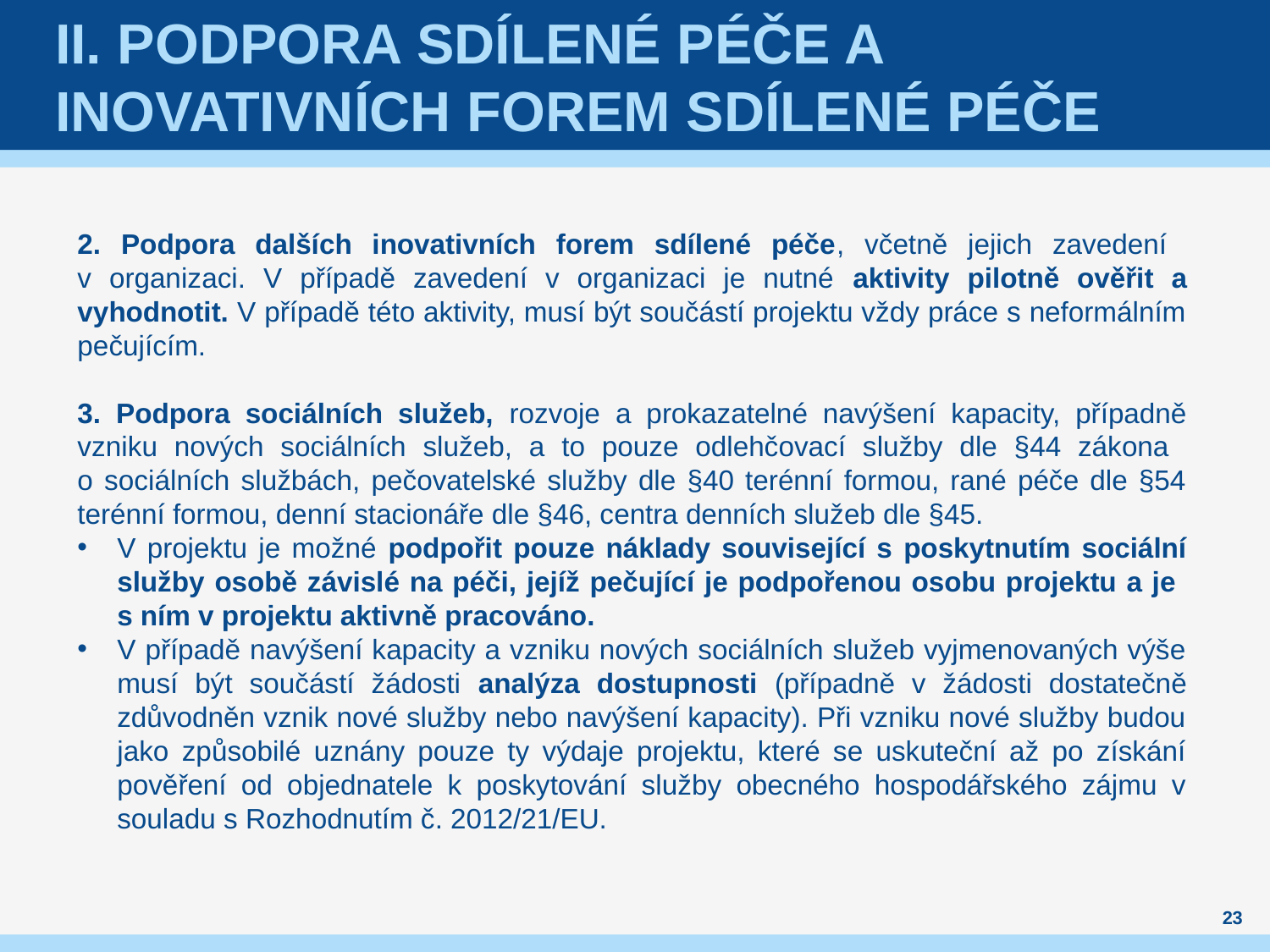

# II. PODPORA SDÍLENÉ PÉČE A INOVATIVNÍCH FOREM SDÍLENÉ PÉČE

2. Podpora dalších inovativních forem sdílené péče, včetně jejich zavedení
v organizaci. V případě zavedení v organizaci je nutné aktivity pilotně ověřit a vyhodnotit. V případě této aktivity, musí být součástí projektu vždy práce s neformálním pečujícím.

3. Podpora sociálních služeb, rozvoje a prokazatelné navýšení kapacity, případně vzniku nových sociálních služeb, a to pouze odlehčovací služby dle §44 zákona
o sociálních službách, pečovatelské služby dle §40 terénní formou, rané péče dle §54 terénní formou, denní stacionáře dle §46, centra denních služeb dle §45.
V projektu je možné podpořit pouze náklady související s poskytnutím sociální služby osobě závislé na péči, jejíž pečující je podpořenou osobu projektu a je
s ním v projektu aktivně pracováno.
V případě navýšení kapacity a vzniku nových sociálních služeb vyjmenovaných výše musí být součástí žádosti analýza dostupnosti (případně v žádosti dostatečně zdůvodněn vznik nové služby nebo navýšení kapacity). Při vzniku nové služby budou jako způsobilé uznány pouze ty výdaje projektu, které se uskuteční až po získání pověření od objednatele k poskytování služby obecného hospodářského zájmu v souladu s Rozhodnutím č. 2012/21/EU.

23